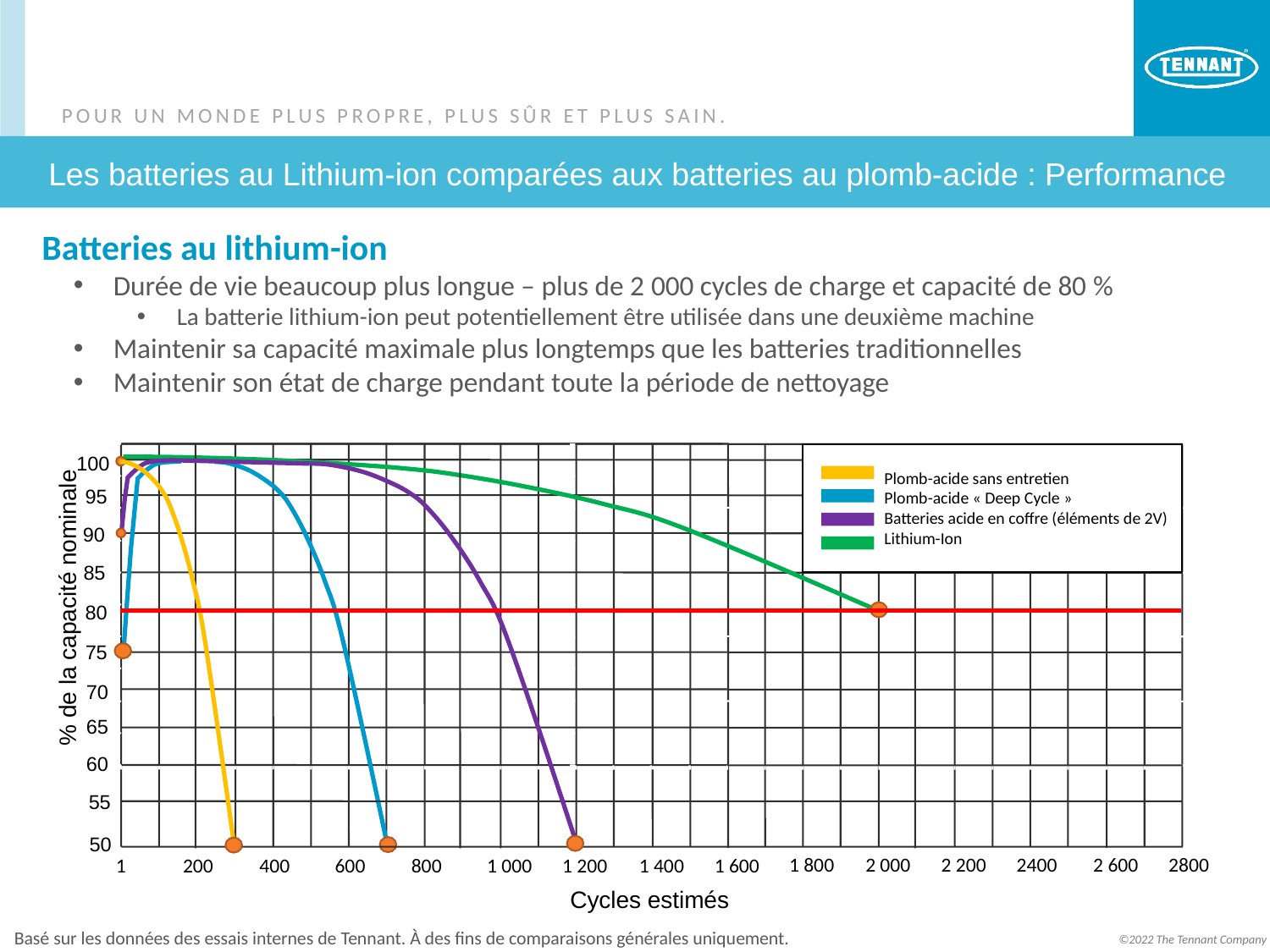

# Les batteries au Lithium-ion comparées aux batteries au plomb-acide : Performance
Batteries au lithium-ion
Durée de vie beaucoup plus longue – plus de 2 000 cycles de charge et capacité de 80 %
La batterie lithium-ion peut potentiellement être utilisée dans une deuxième machine
Maintenir sa capacité maximale plus longtemps que les batteries traditionnelles
Maintenir son état de charge pendant toute la période de nettoyage

100

  95

90

85

80

75

70

65

60

1
200
400
600
800
1 000
1 200
1 400
1 600
Cycles estimés

2 600
2800
1 800
2 000
2 200
2400

Plomb-acide sans entretien
Plomb-acide « Deep Cycle »
Batteries acide en coffre (éléments de 2V)
Lithium-Ion

 % de la capacité nominale

55

50

Basé sur les données des essais internes de Tennant. À des fins de comparaisons générales uniquement.